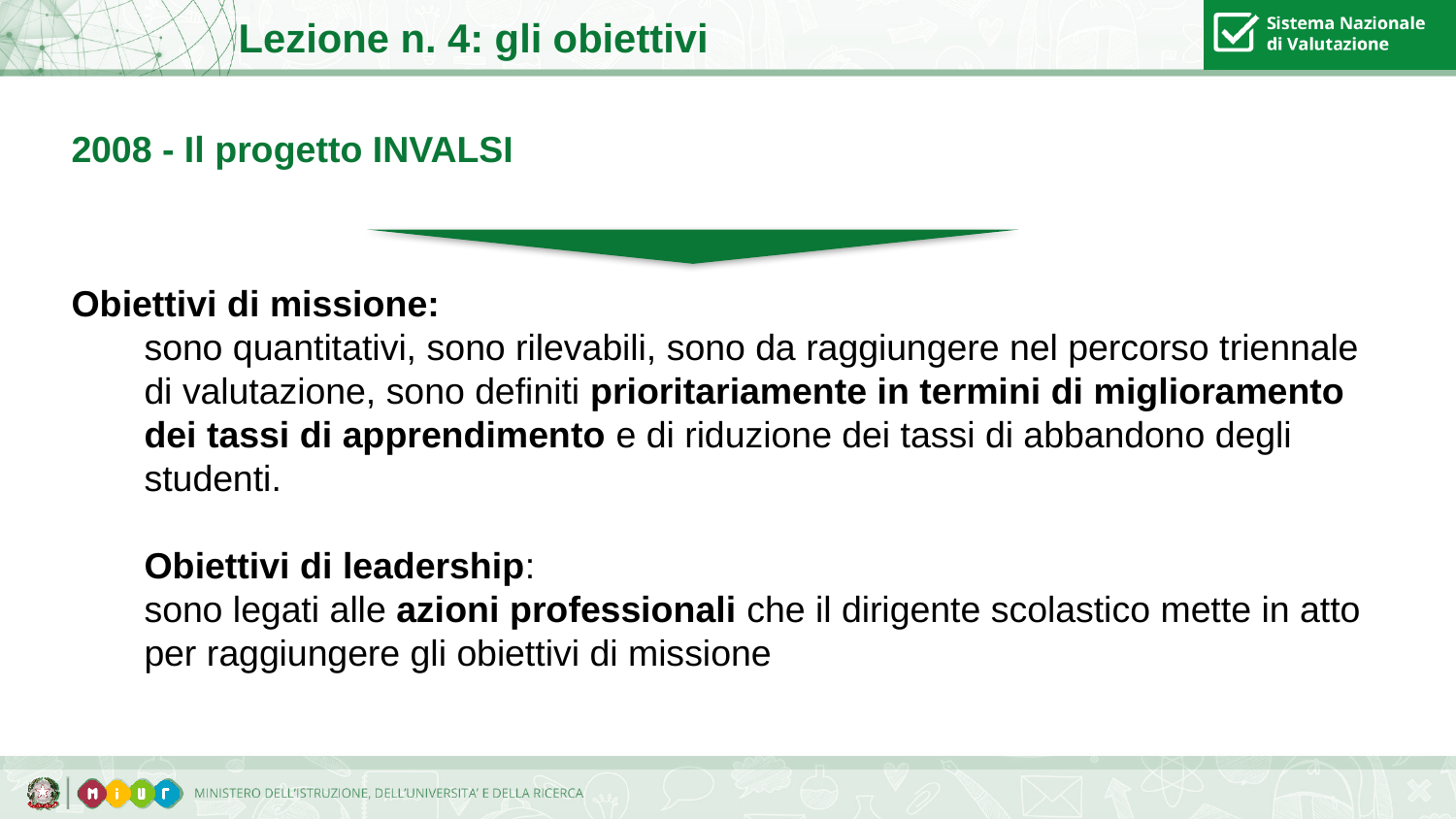

Lezione n. 4: gli obiettivi
2008 - Il progetto INVALSI

Obiettivi di missione:
sono quantitativi, sono rilevabili, sono da raggiungere nel percorso triennale di valutazione, sono definiti prioritariamente in termini di miglioramento dei tassi di apprendimento e di riduzione dei tassi di abbandono degli studenti.

Obiettivi di leadership:
sono legati alle azioni professionali che il dirigente scolastico mette in atto per raggiungere gli obiettivi di missione